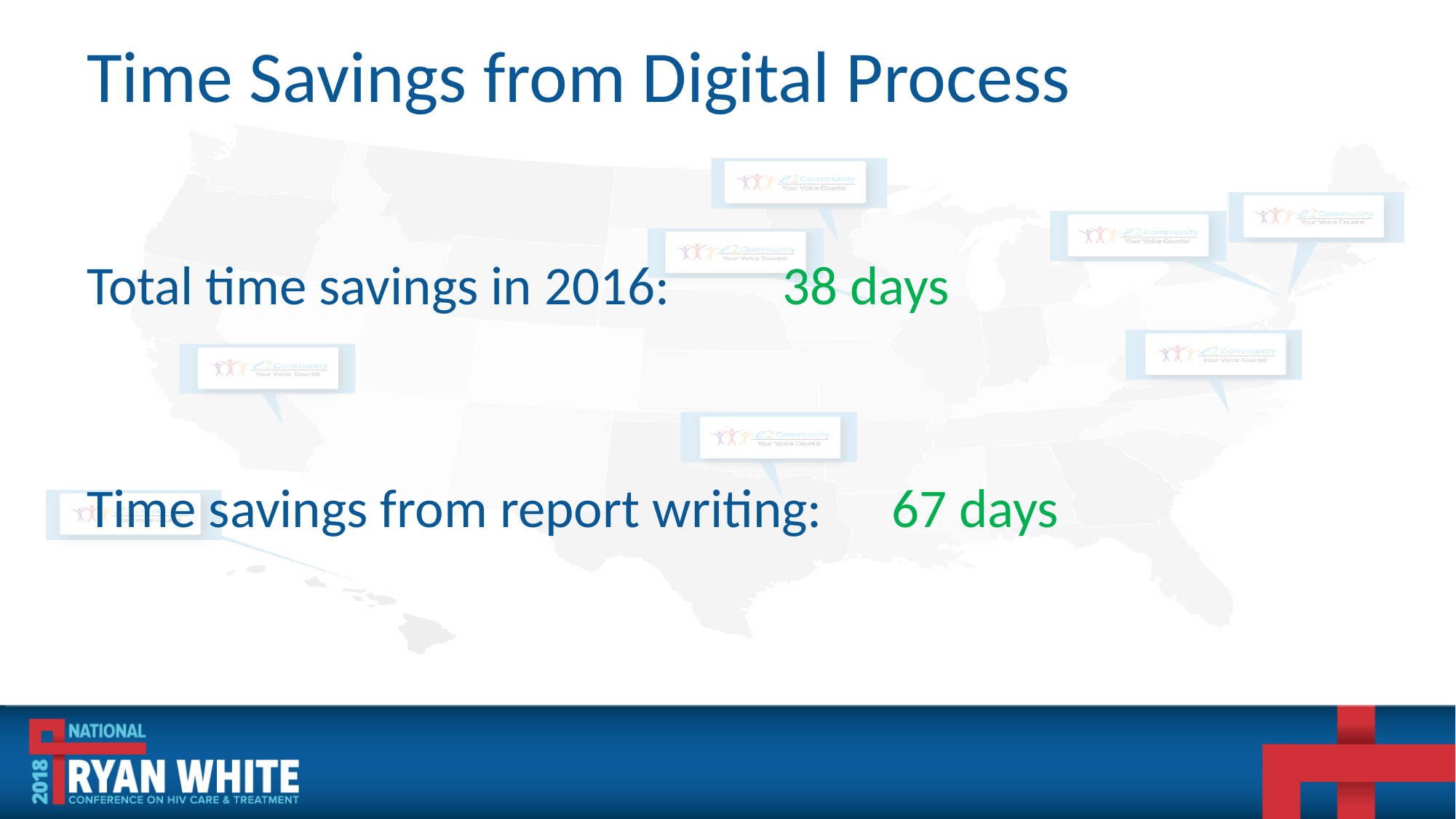

# Time Savings from Digital Process

Total time savings in 2016:		38 days

Time savings from report writing:	67 days